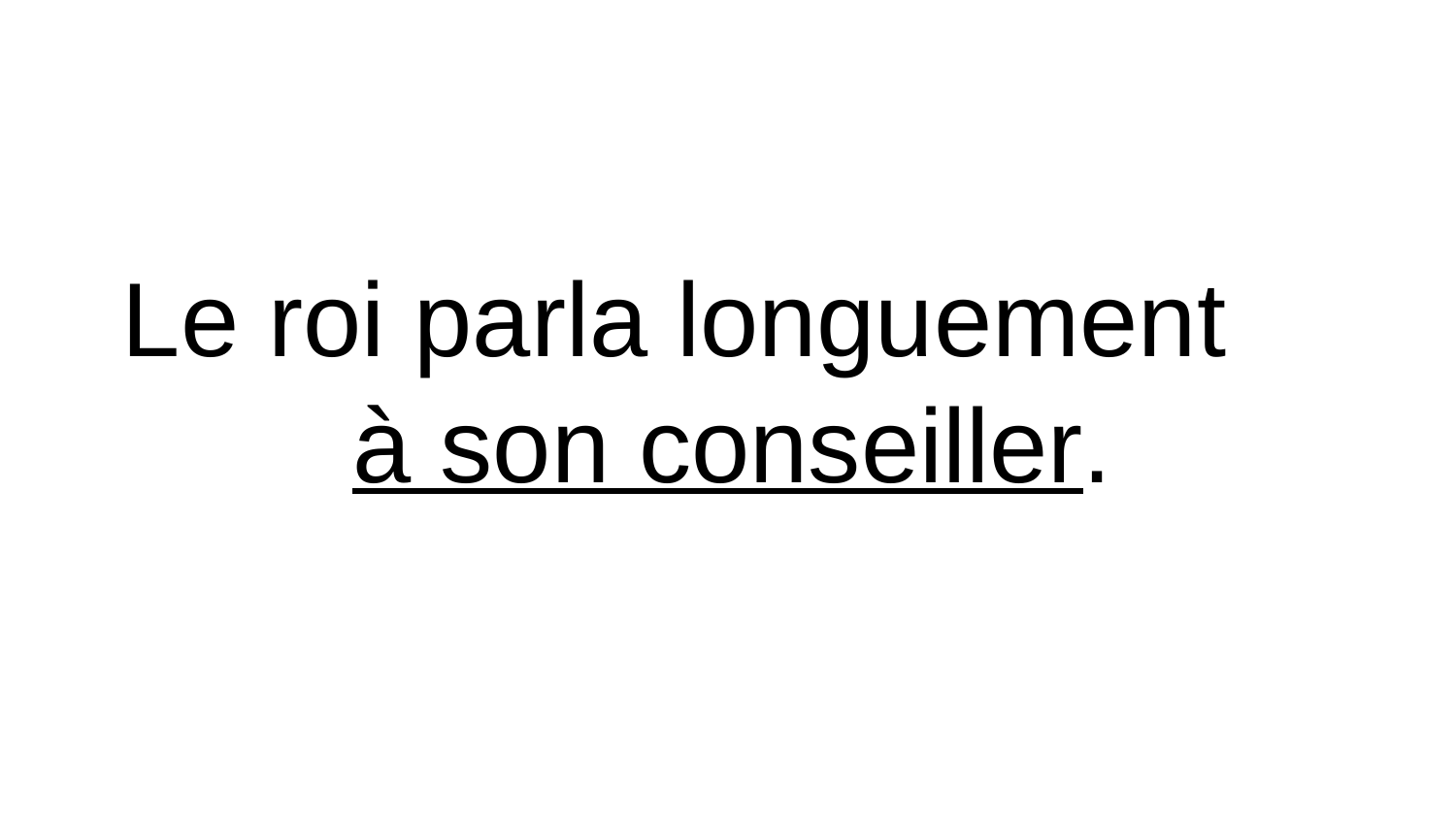

# Le roi parla longuement     à son conseiller.